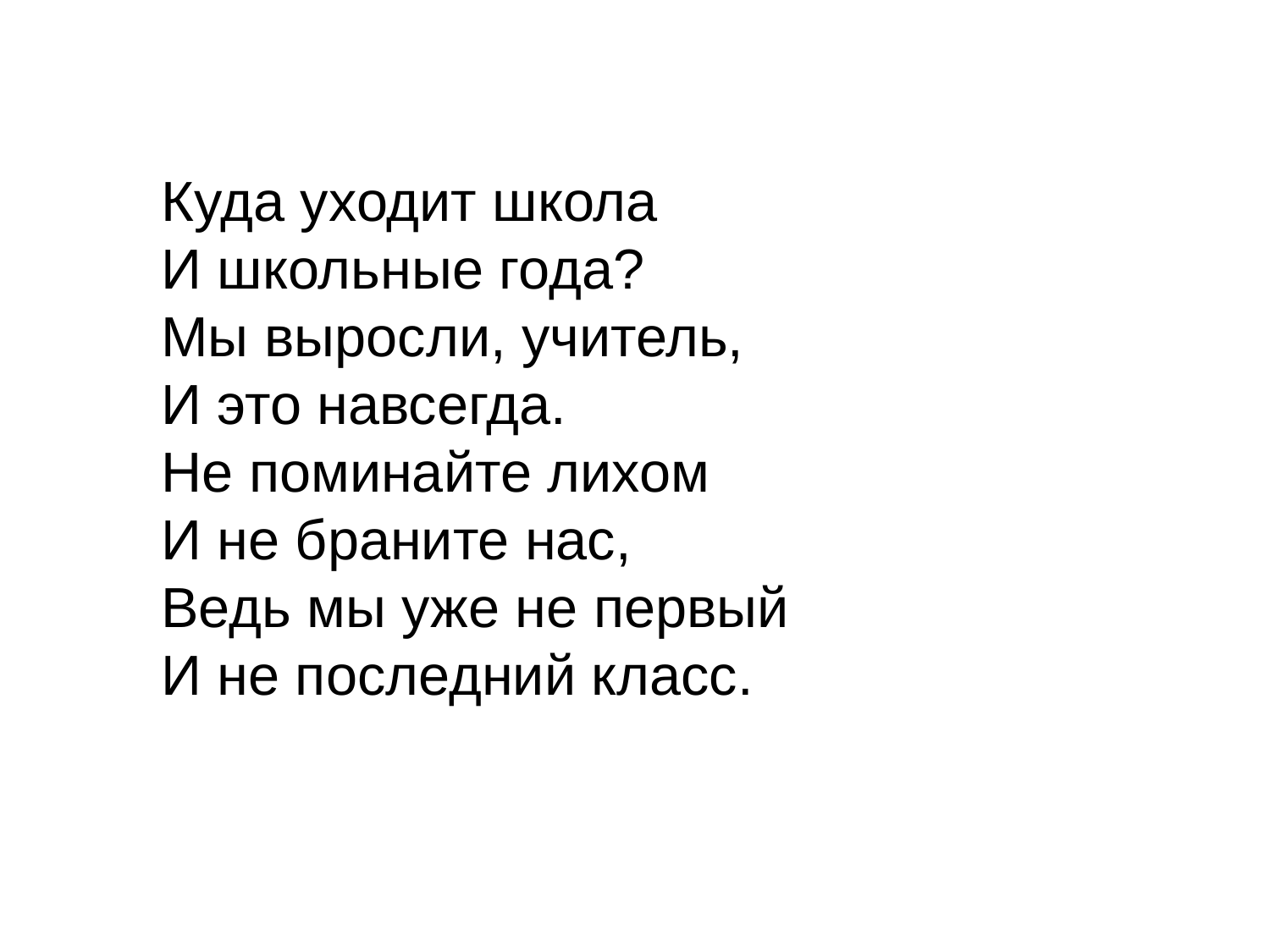

Куда уходит школа
И школьные года?
Мы выросли, учитель,
И это навсегда.
Не поминайте лихом
И не браните нас,
Ведь мы уже не первый
И не последний класс.